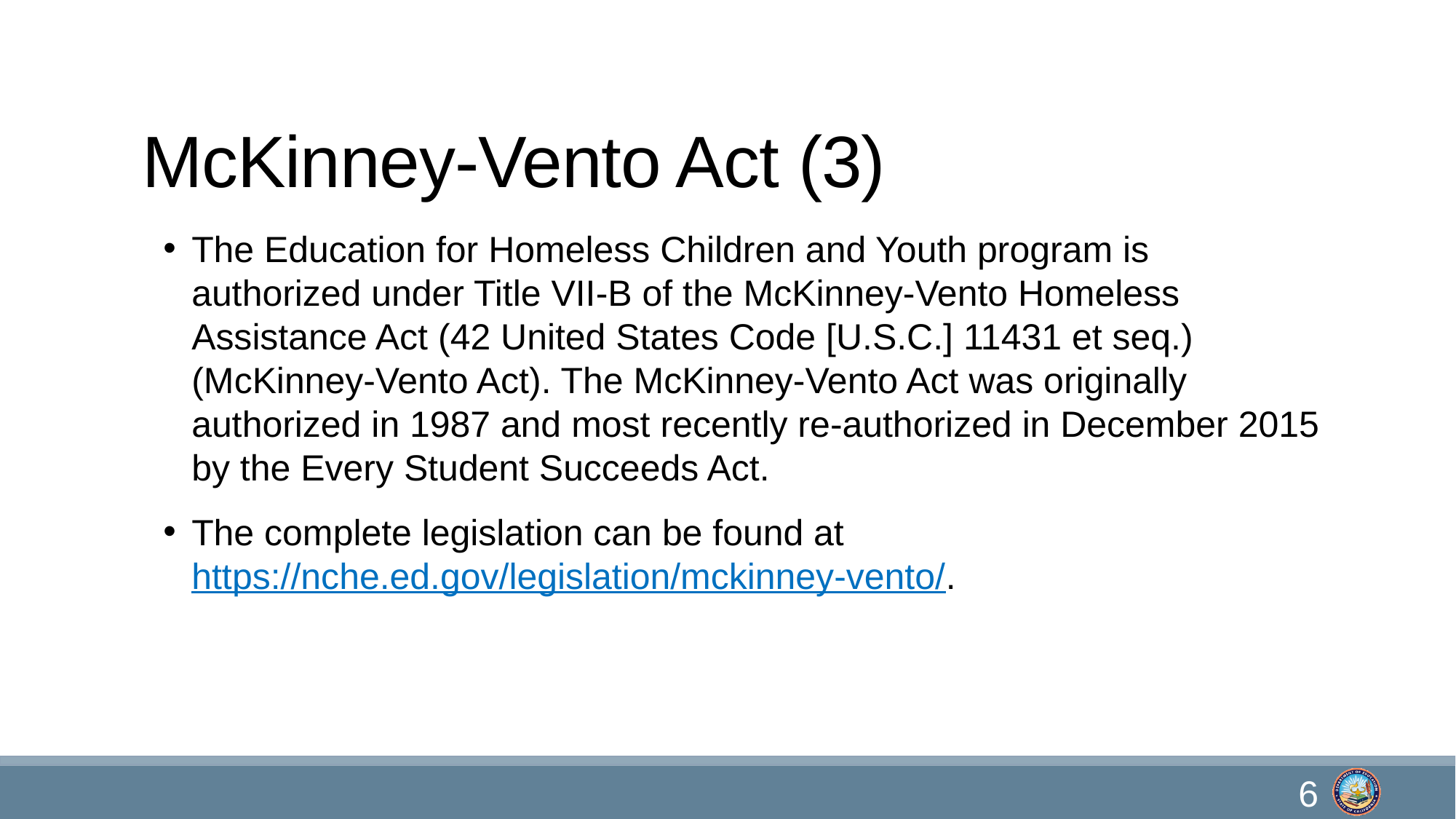

# McKinney-Vento Act (3)
The Education for Homeless Children and Youth program is authorized under Title VII-B of the McKinney-Vento Homeless Assistance Act (42 United States Code [U.S.C.] 11431 et seq.) (McKinney-Vento Act). The McKinney-Vento Act was originally authorized in 1987 and most recently re-authorized in December 2015 by the Every Student Succeeds Act.
The complete legislation can be found at https://nche.ed.gov/legislation/mckinney-vento/.

6